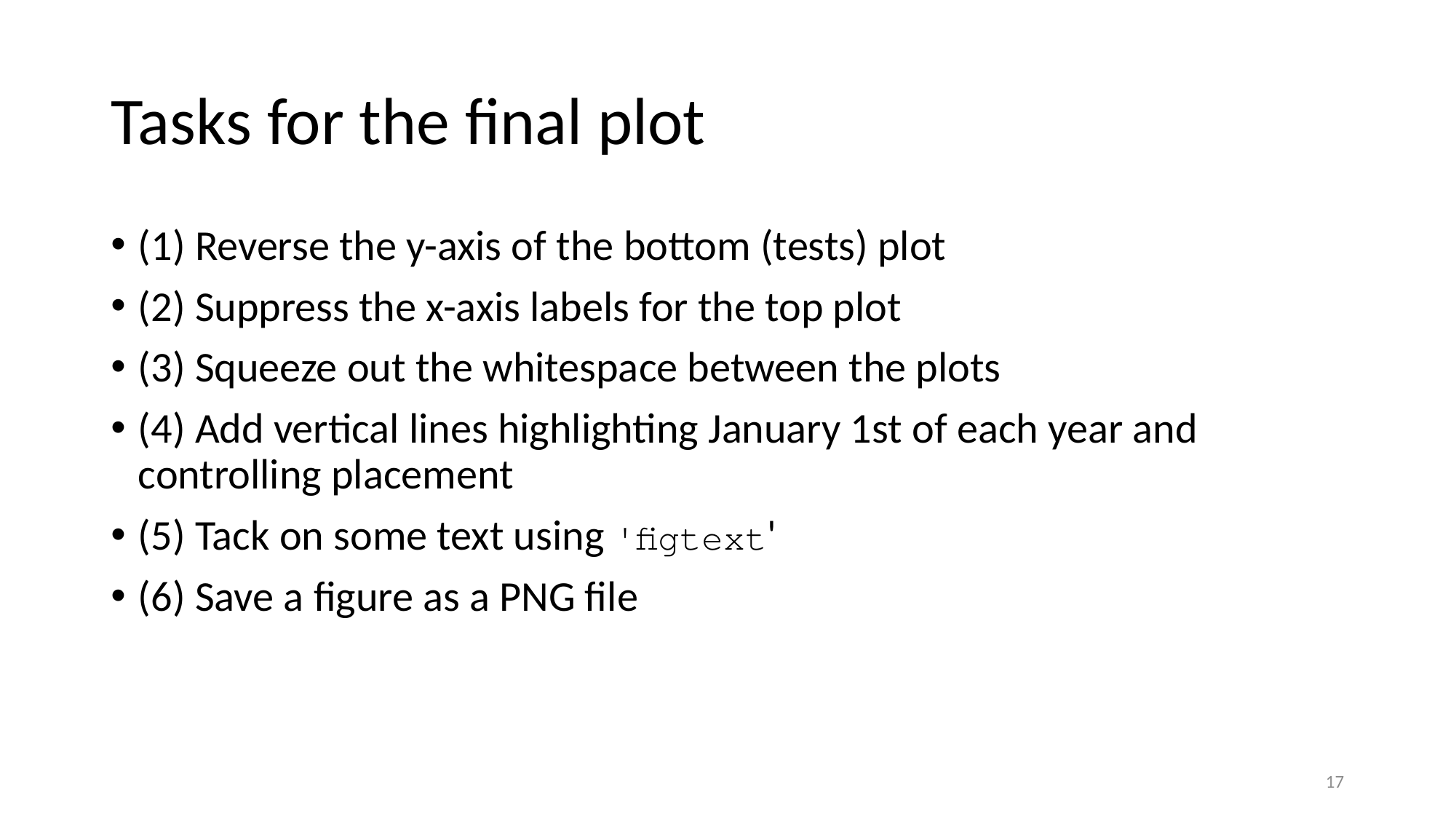

# Tasks for the final plot
(1) Reverse the y-axis of the bottom (tests) plot
(2) Suppress the x-axis labels for the top plot
(3) Squeeze out the whitespace between the plots
(4) Add vertical lines highlighting January 1st of each year and controlling placement
(5) Tack on some text using 'figtext'
(6) Save a figure as a PNG file
17